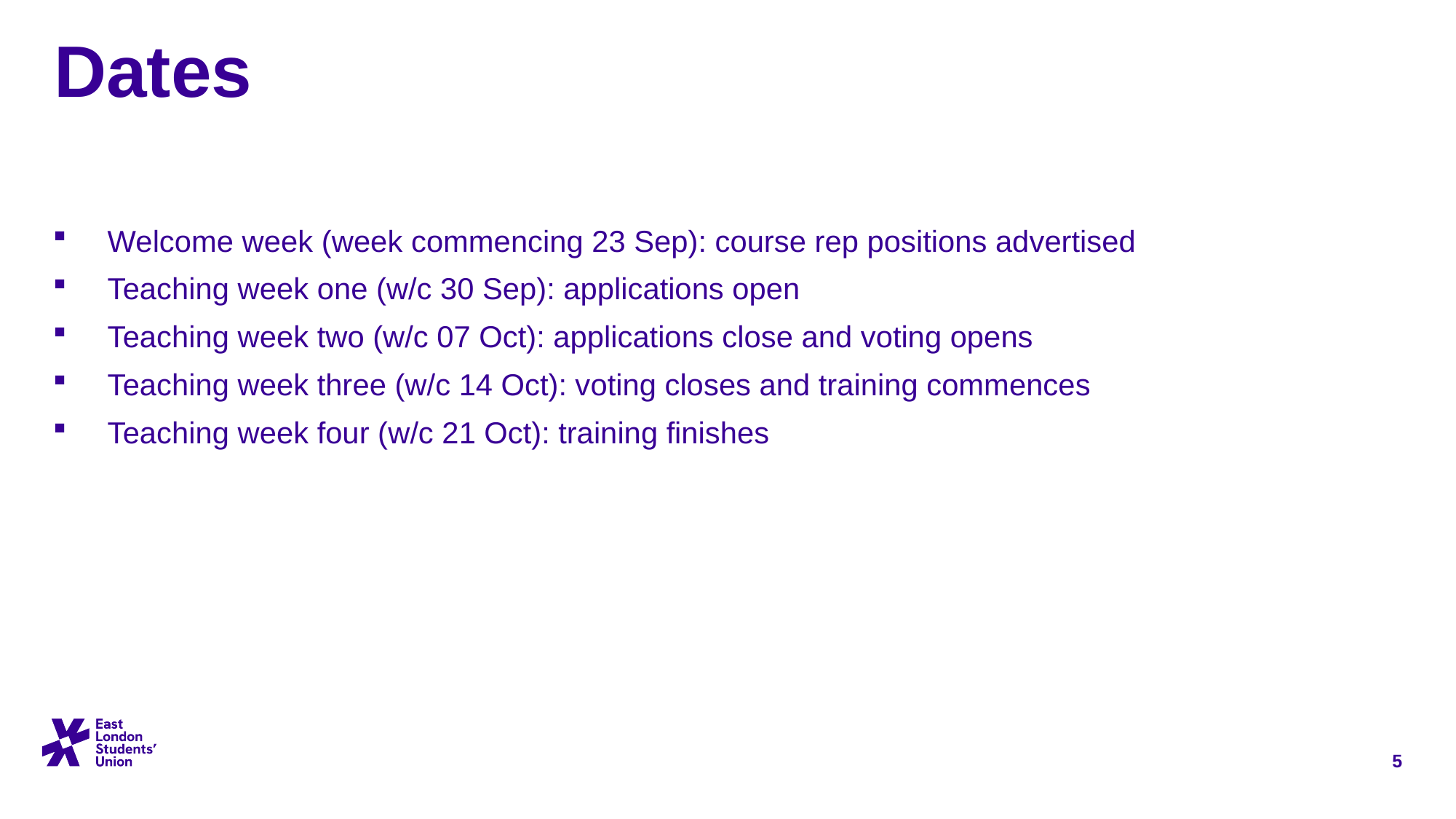

# Dates
Welcome week (week commencing 23 Sep): course rep positions advertised
Teaching week one (w/c 30 Sep): applications open
Teaching week two (w/c 07 Oct): applications close and voting opens
Teaching week three (w/c 14 Oct): voting closes and training commences
Teaching week four (w/c 21 Oct): training finishes